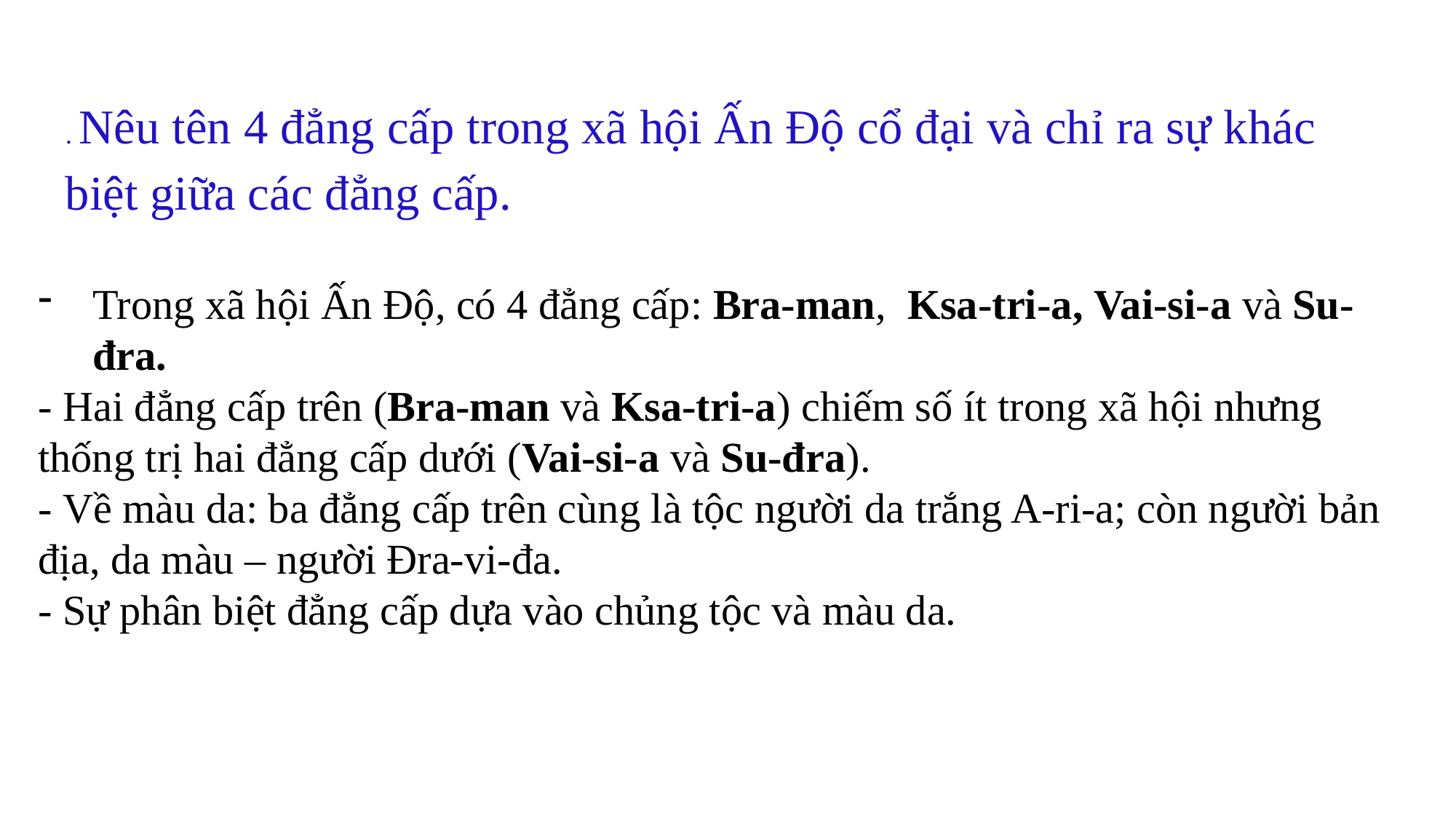

. Nêu tên 4 đẳng cấp trong xã hội Ấn Độ cổ đại và chỉ ra sự khác biệt giữa các đẳng cấp.
Trong xã hội Ấn Độ, có 4 đẳng cấp: Bra-man,  Ksa-tri-a, Vai-si-a và Su-đra.
- Hai đẳng cấp trên (Bra-man và Ksa-tri-a) chiếm số ít trong xã hội nhưng thống trị hai đẳng cấp dưới (Vai-si-a và Su-đra).
- Về màu da: ba đẳng cấp trên cùng là tộc người da trắng A-ri-a; còn người bản địa, da màu – người Đra-vi-đa.
- Sự phân biệt đẳng cấp dựa vào chủng tộc và màu da.